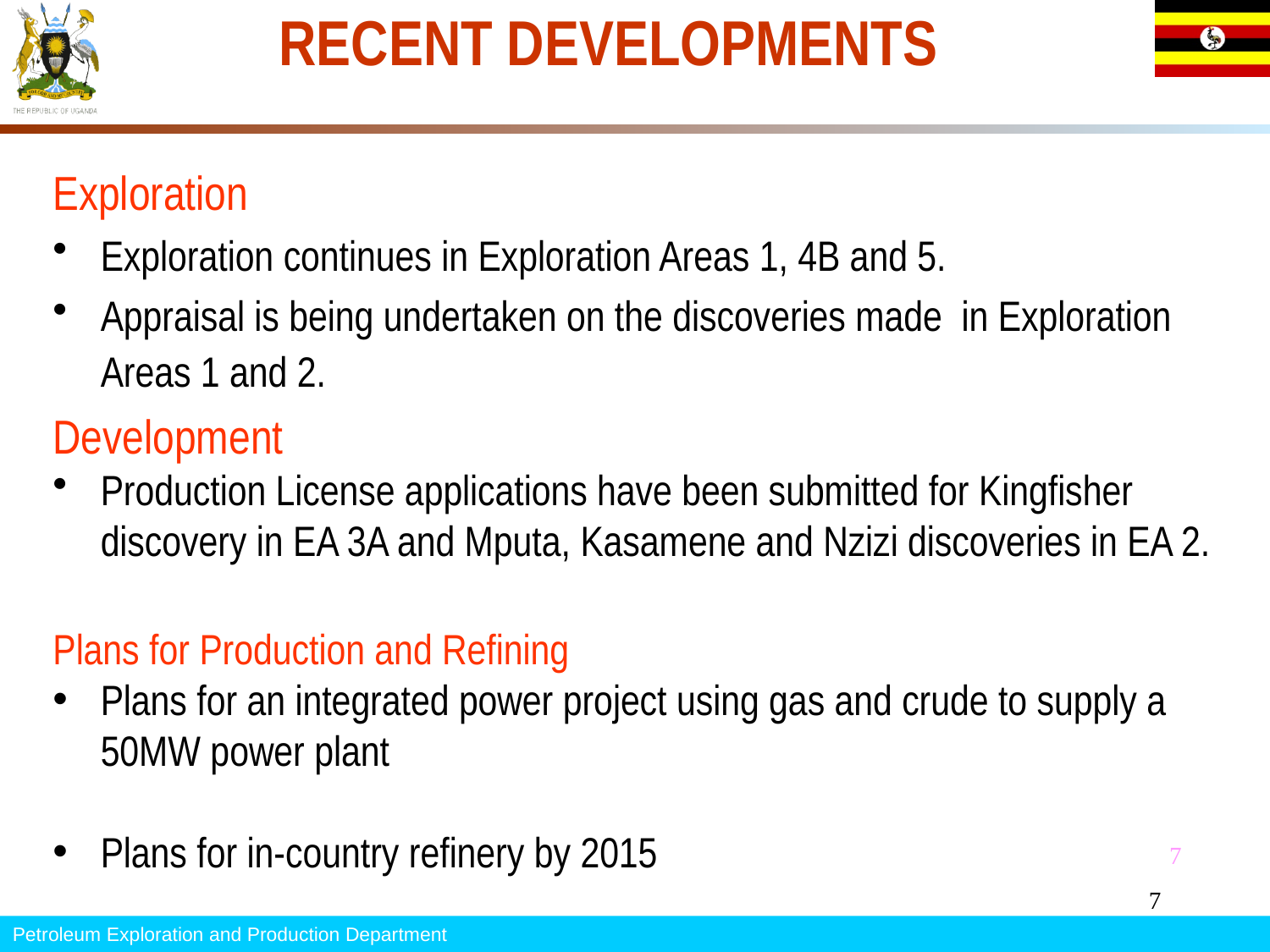

Recent Developments
Exploration
Exploration continues in Exploration Areas 1, 4B and 5.
Appraisal is being undertaken on the discoveries made  in Exploration Areas 1 and 2.
Development
Production License applications have been submitted for Kingfisher discovery in EA 3A and Mputa, Kasamene and Nzizi discoveries in EA 2.

Plans for Production and Refining
Plans for an integrated power project using gas and crude to supply a 50MW power plant

Plans for in-country refinery by 2015
7
7